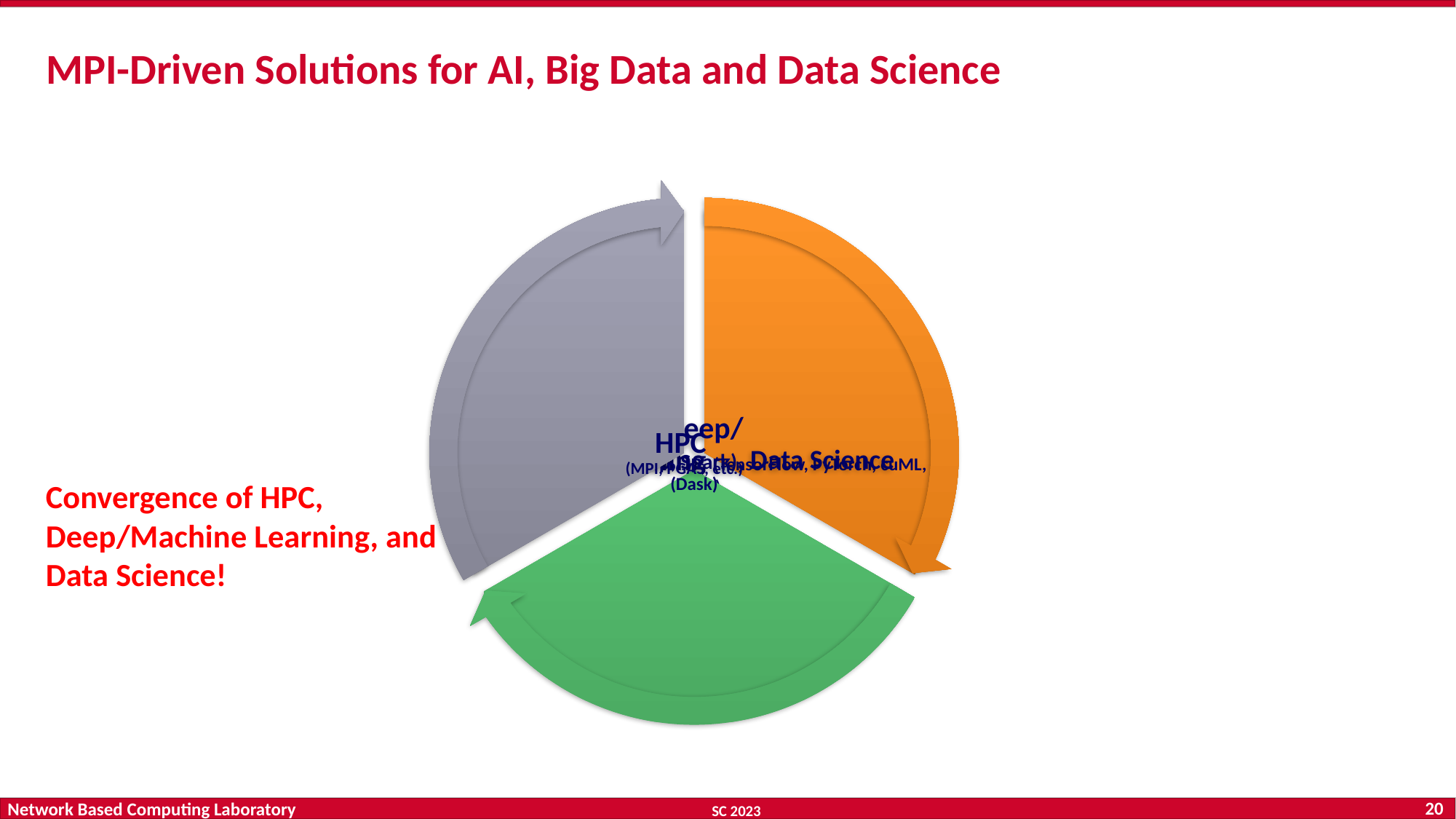

# MPI-Driven Solutions for AI, Big Data and Data Science
Deep/
Machine Learning (TensorFlow, PyTorch, cuML, etc.)
Big Data (Hadoop, Spark), Data Science
(Dask)
HPC
(MPI, PGAS, etc.)
Convergence of HPC, Deep/Machine Learning, and Data Science!